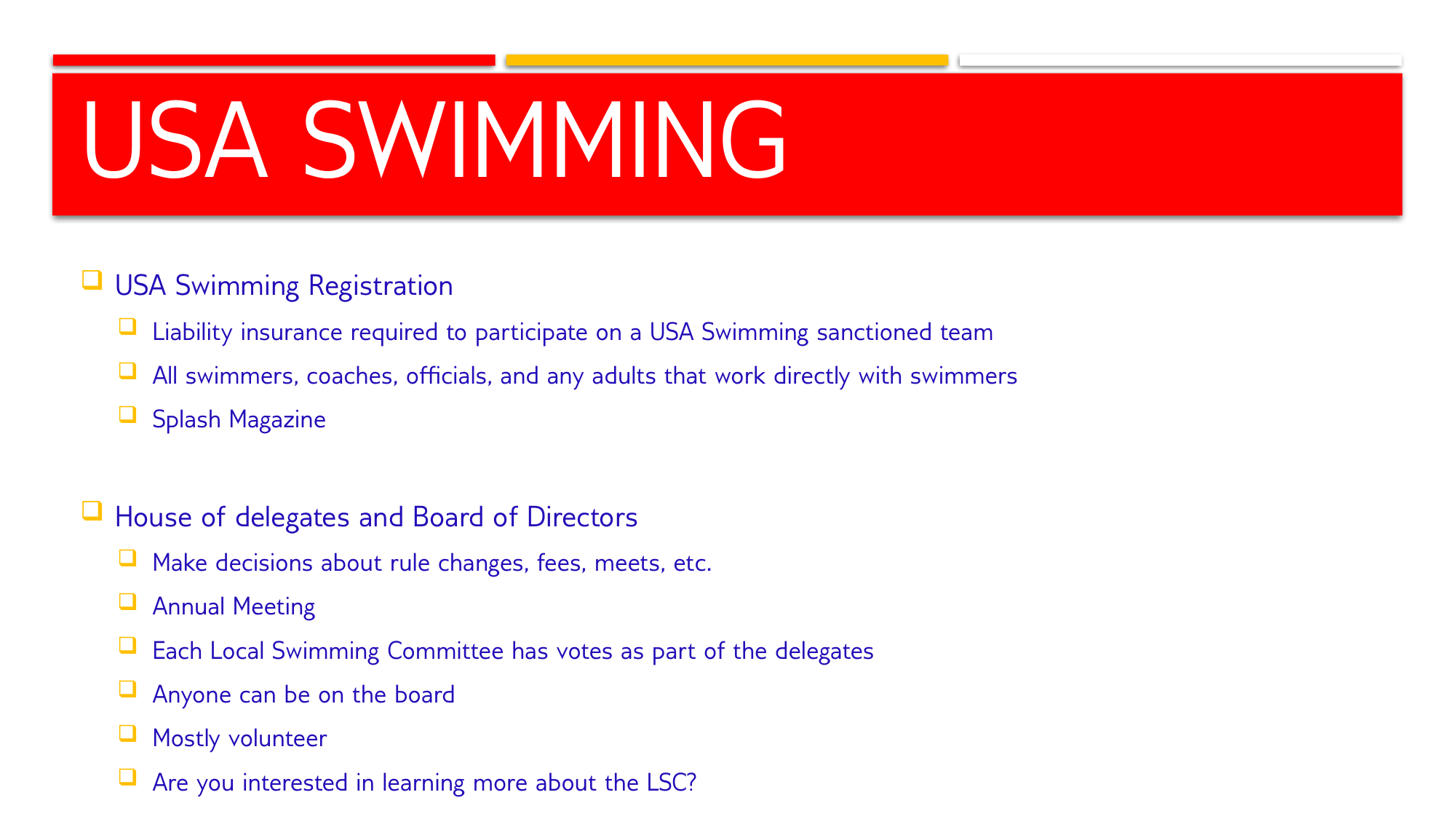

# USA Swimming
USA Swimming Registration
Liability insurance required to participate on a USA Swimming sanctioned team
All swimmers, coaches, officials, and any adults that work directly with swimmers
Splash Magazine

House of delegates and Board of Directors
Make decisions about rule changes, fees, meets, etc.
Annual Meeting
Each Local Swimming Committee has votes as part of the delegates
Anyone can be on the board
Mostly volunteer
Are you interested in learning more about the LSC?